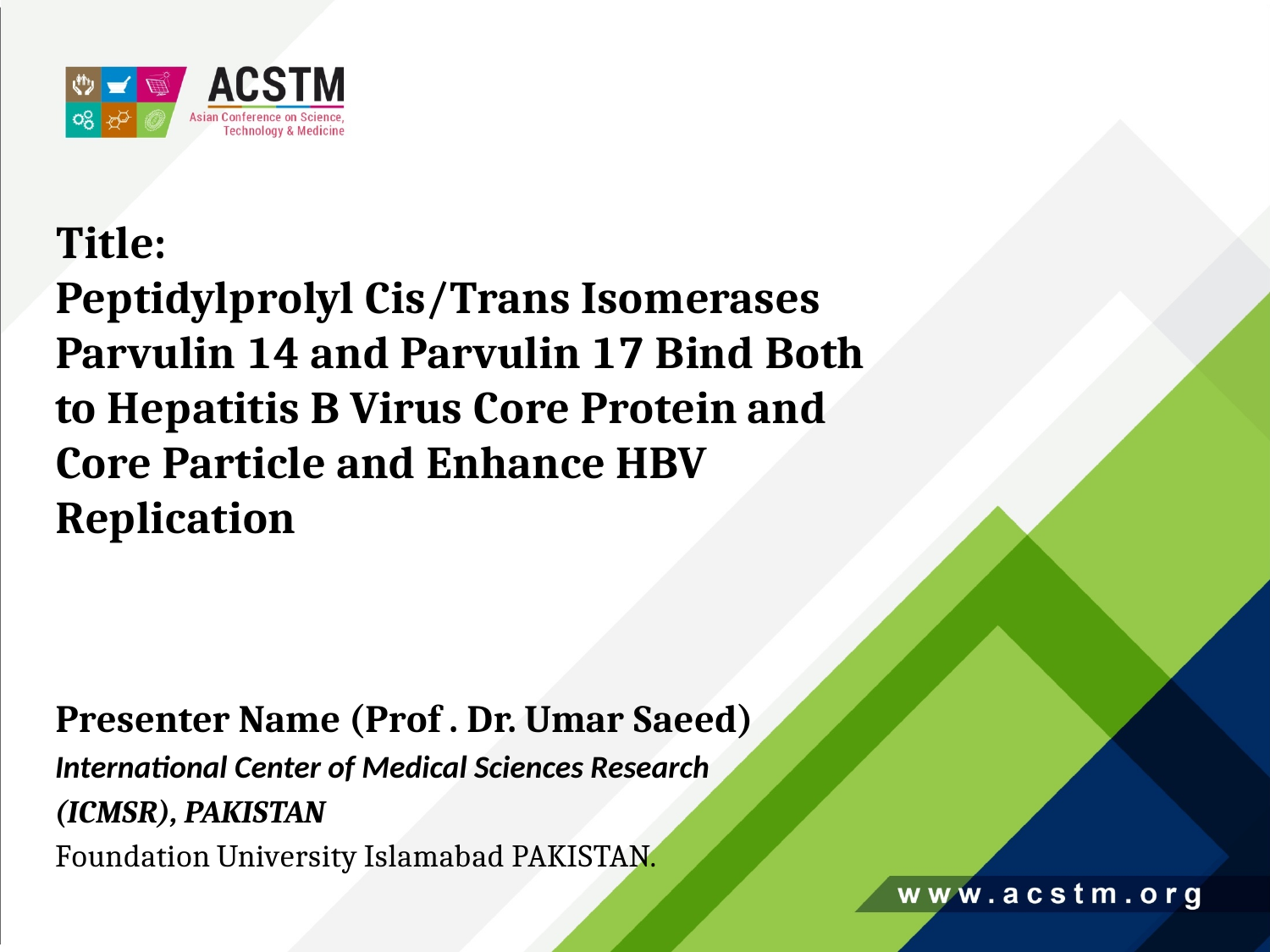

Title:
Peptidylprolyl Cis/Trans Isomerases Parvulin 14 and Parvulin 17 Bind Both to Hepatitis B Virus Core Protein and Core Particle and Enhance HBV Replication

Presenter Name (Prof . Dr. Umar Saeed)
International Center of Medical Sciences Research
(ICMSR), PAKISTAN
Foundation University Islamabad PAKISTAN.